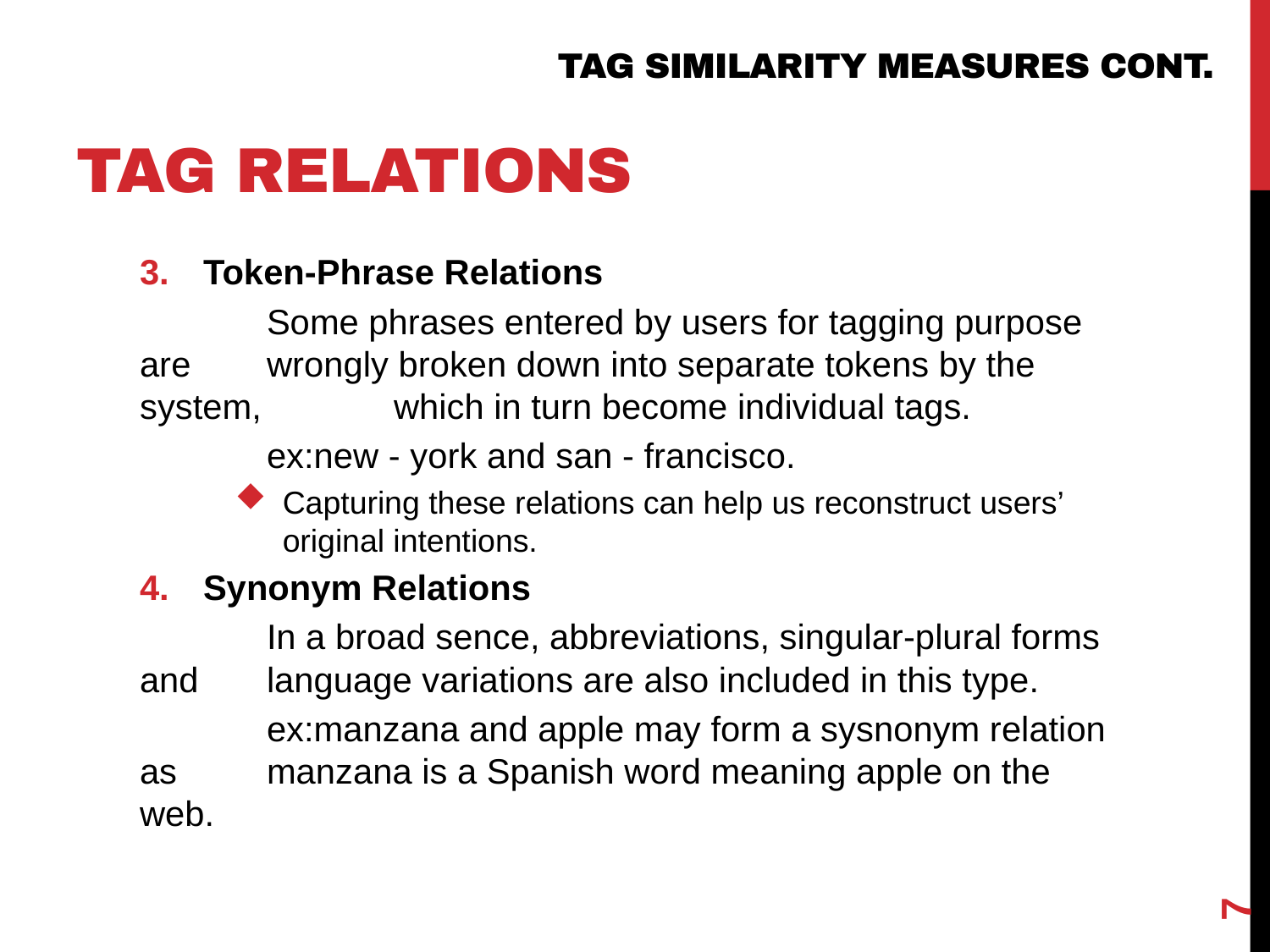

Tag similarity measures cont.
# Tag relations
Token-Phrase Relations
	Some phrases entered by users for tagging purpose are 	wrongly broken down into separate tokens by the system, 	which in turn become individual tags.
	ex:new - york and san - francisco.
Capturing these relations can help us reconstruct users’ original intentions.
Synonym Relations
	In a broad sence, abbreviations, singular-plural forms and 	language variations are also included in this type.
	ex:manzana and apple may form a sysnonym relation as 	manzana is a Spanish word meaning apple on the web.
7